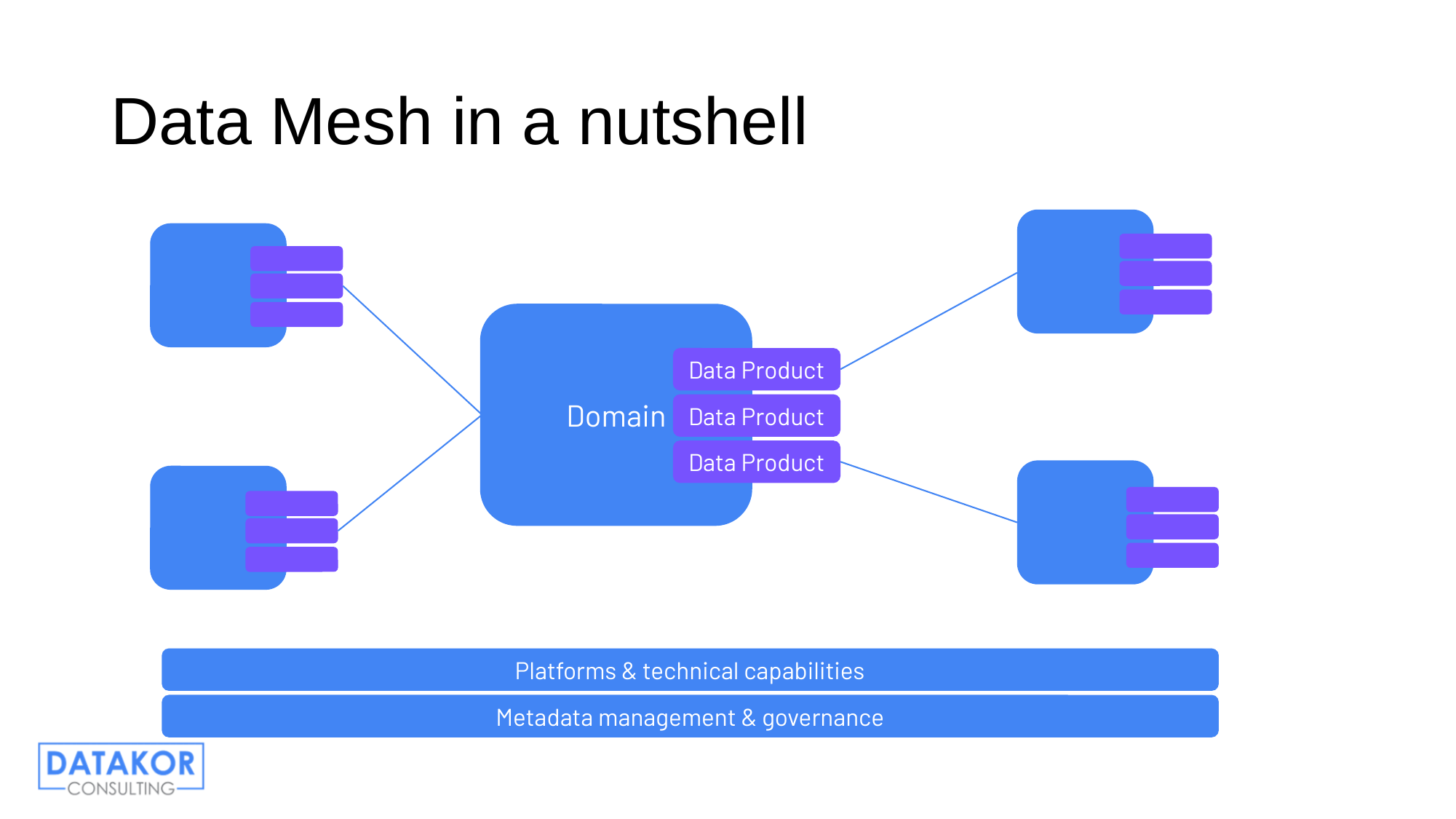

# Data Mesh in a nutshell

Domain
Data Product
Data Product
Data Product

Platforms & technical capabilities
Metadata management & governance